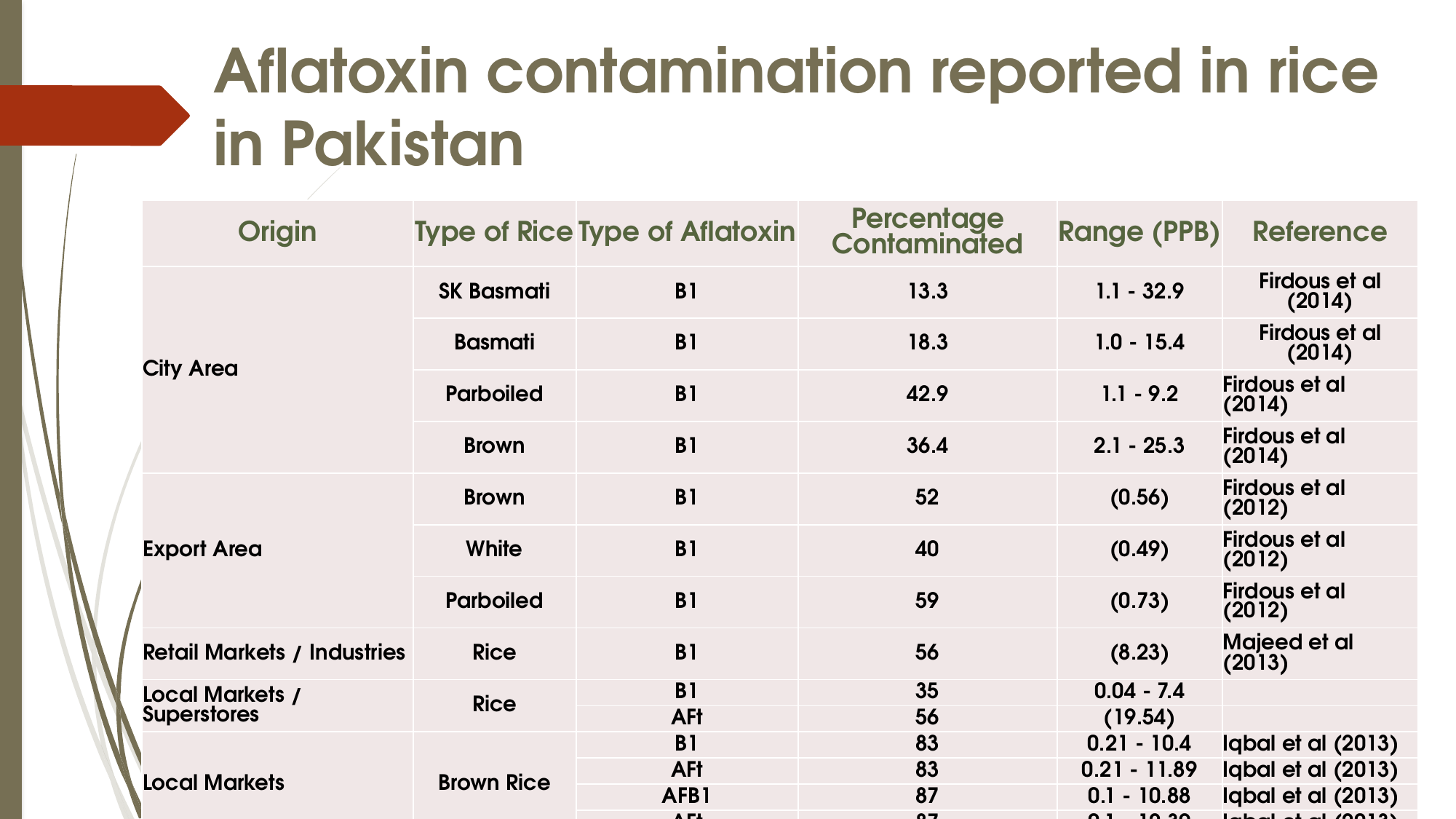

Aflatoxin contamination reported in rice in Pakistan
| Origin | Type of Rice | Type of Aflatoxin | Percentage Contaminated | Range (PPB) | Reference |
| --- | --- | --- | --- | --- | --- |
| City Area | SK Basmati | B1 | 13.3 | 1.1 - 32.9 | Firdous et al (2014) |
|  | Basmati | B1 | 18.3 | 1.0 - 15.4 | Firdous et al (2014) |
|  | Parboiled | B1 | 42.9 | 1.1 - 9.2 | Firdous et al (2014) |
|  | Brown | B1 | 36.4 | 2.1 - 25.3 | Firdous et al (2014) |
| Export Area | Brown | B1 | 52 | (0.56) | Firdous et al (2012) |
|  | White | B1 | 40 | (0.49) | Firdous et al (2012) |
|  | Parboiled | B1 | 59 | (0.73) | Firdous et al (2012) |
| Retail Markets / Industries | Rice | B1 | 56 | (8.23) | Majeed et al (2013) |
| Local Markets / Superstores | Rice | B1 | 35 | 0.04 - 7.4 |  |
|  |  | AFt | 56 | (19.54) |  |
| Local Markets | Brown Rice | B1 | 83 | 0.21 - 10.4 | Iqbal et al (2013) |
|  |  | AFt | 83 | 0.21 - 11.89 | Iqbal et al (2013) |
|  |  | AFB1 | 87 | 0.1 - 10.88 | Iqbal et al (2013) |
|  |  | AFt | 87 | 0.1 - 12.39 | Iqbal et al (2013) |
| Agriculture Fields | Rice | AFt | 45 | (13.91) | Iqbal et al (2012) |
| Random | Rice | AFB1 | 77.74 |  | Roamer Labs (2017) |
| Random | Brown Rice | AFB1 | 95.4 | 1.07 - 24.65 | Asghar et al (2013) |
|  |  | AFB2 | 7.6 | 0.52 - 2.62 | Asghar et al (2013) |